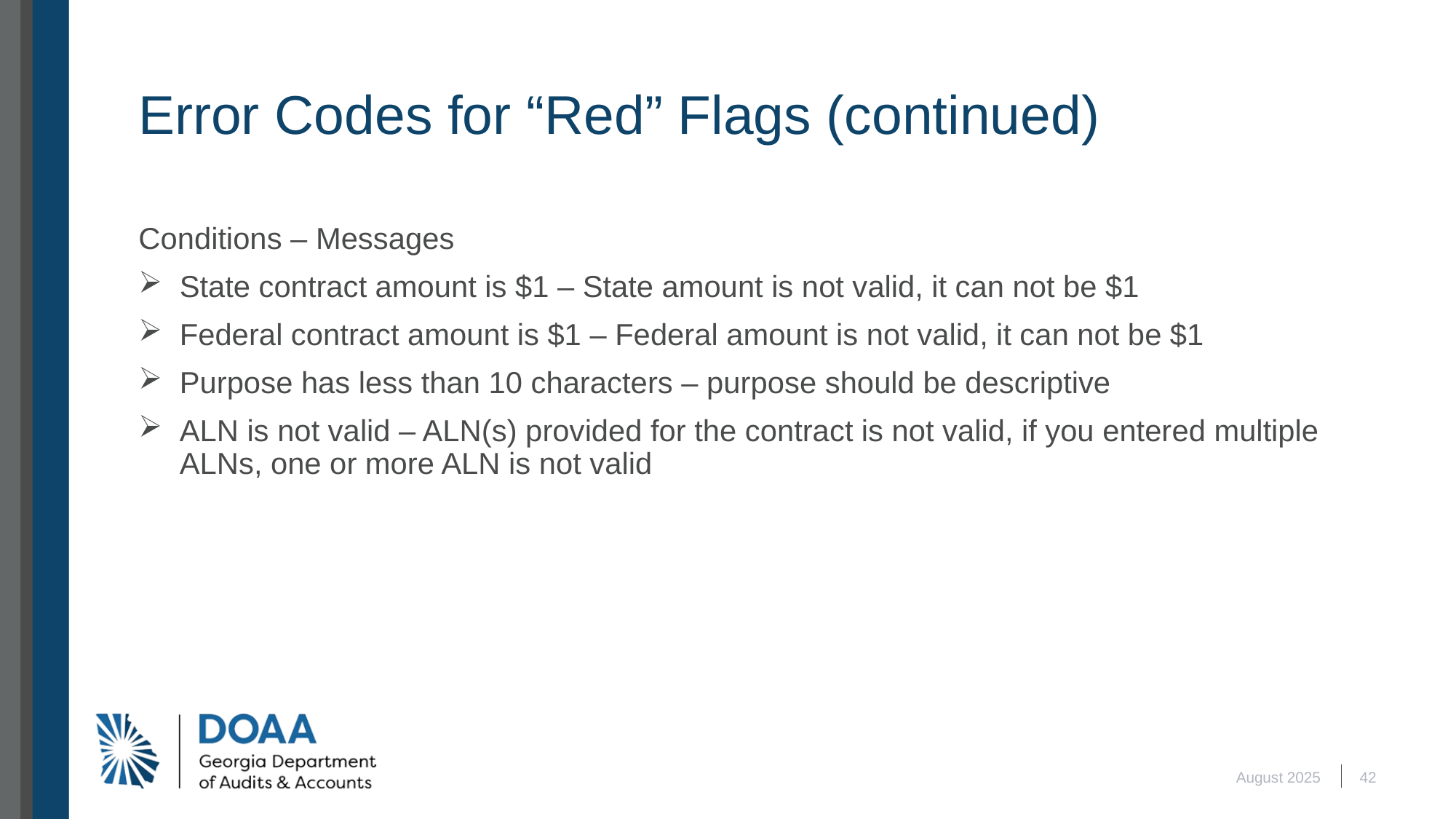

# Error Codes for “Red” Flags (continued)
Conditions – Messages
State contract amount is $1 – State amount is not valid, it can not be $1
Federal contract amount is $1 – Federal amount is not valid, it can not be $1
Purpose has less than 10 characters – purpose should be descriptive
ALN is not valid – ALN(s) provided for the contract is not valid, if you entered multiple ALNs, one or more ALN is not valid
42
August 2025